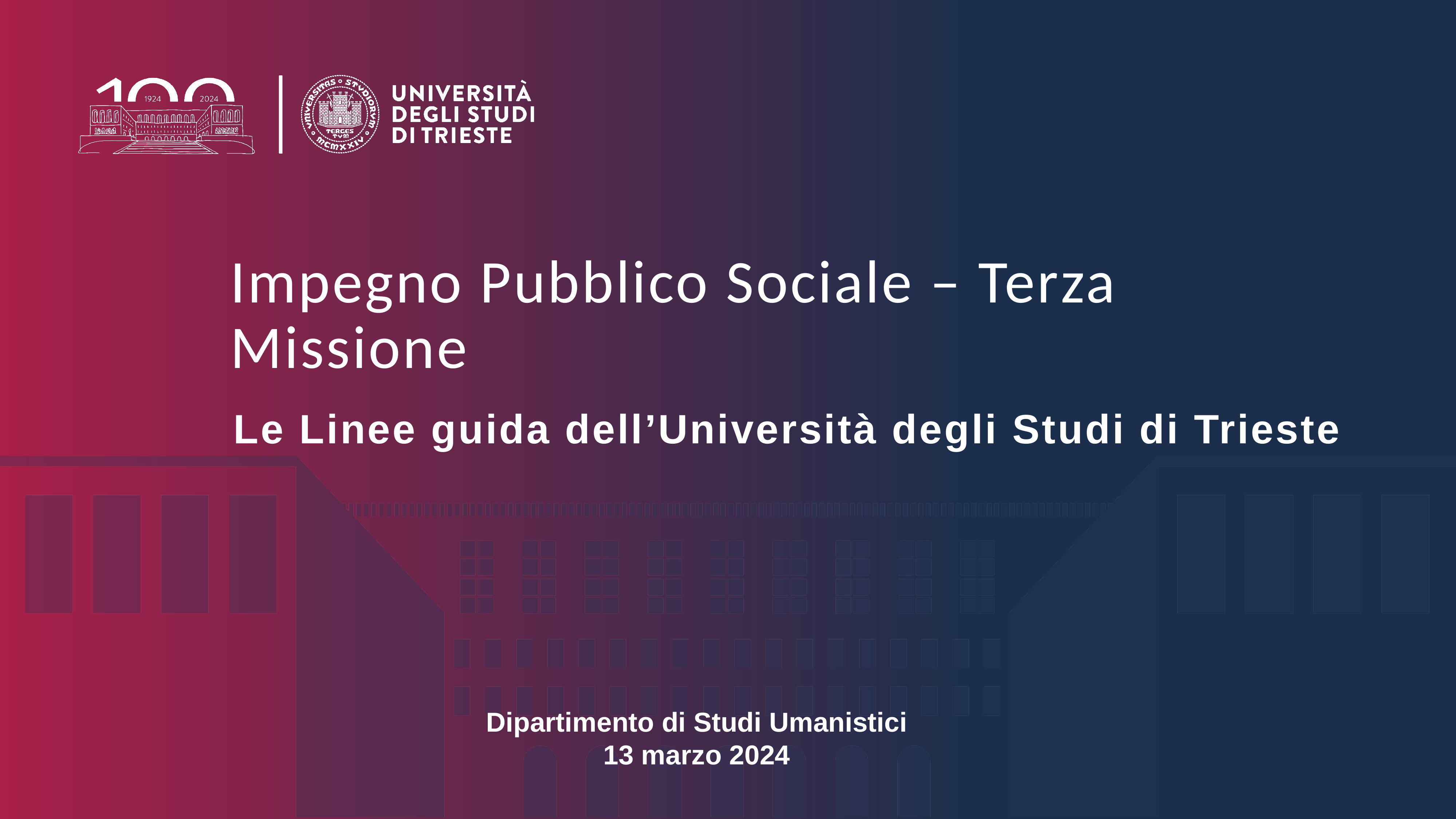

# Impegno Pubblico Sociale – Terza Missione
Le Linee guida dell’Università degli Studi di Trieste
Dipartimento di Studi Umanistici
13 marzo 2024